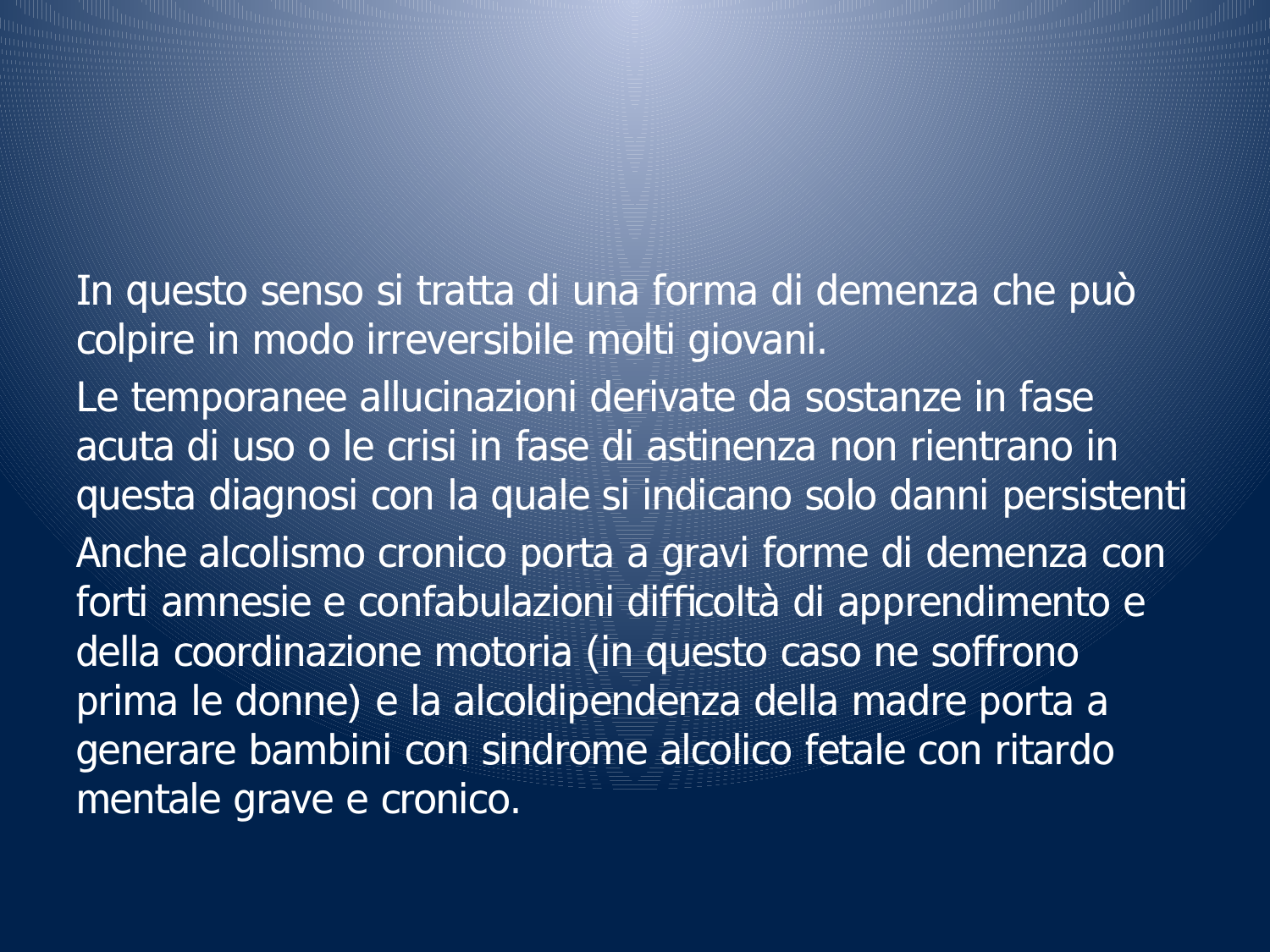

#
In questo senso si tratta di una forma di demenza che può colpire in modo irreversibile molti giovani.
Le temporanee allucinazioni derivate da sostanze in fase acuta di uso o le crisi in fase di astinenza non rientrano in questa diagnosi con la quale si indicano solo danni persistenti
Anche alcolismo cronico porta a gravi forme di demenza con forti amnesie e confabulazioni difficoltà di apprendimento e della coordinazione motoria (in questo caso ne soffrono prima le donne) e la alcoldipendenza della madre porta a generare bambini con sindrome alcolico fetale con ritardo mentale grave e cronico.